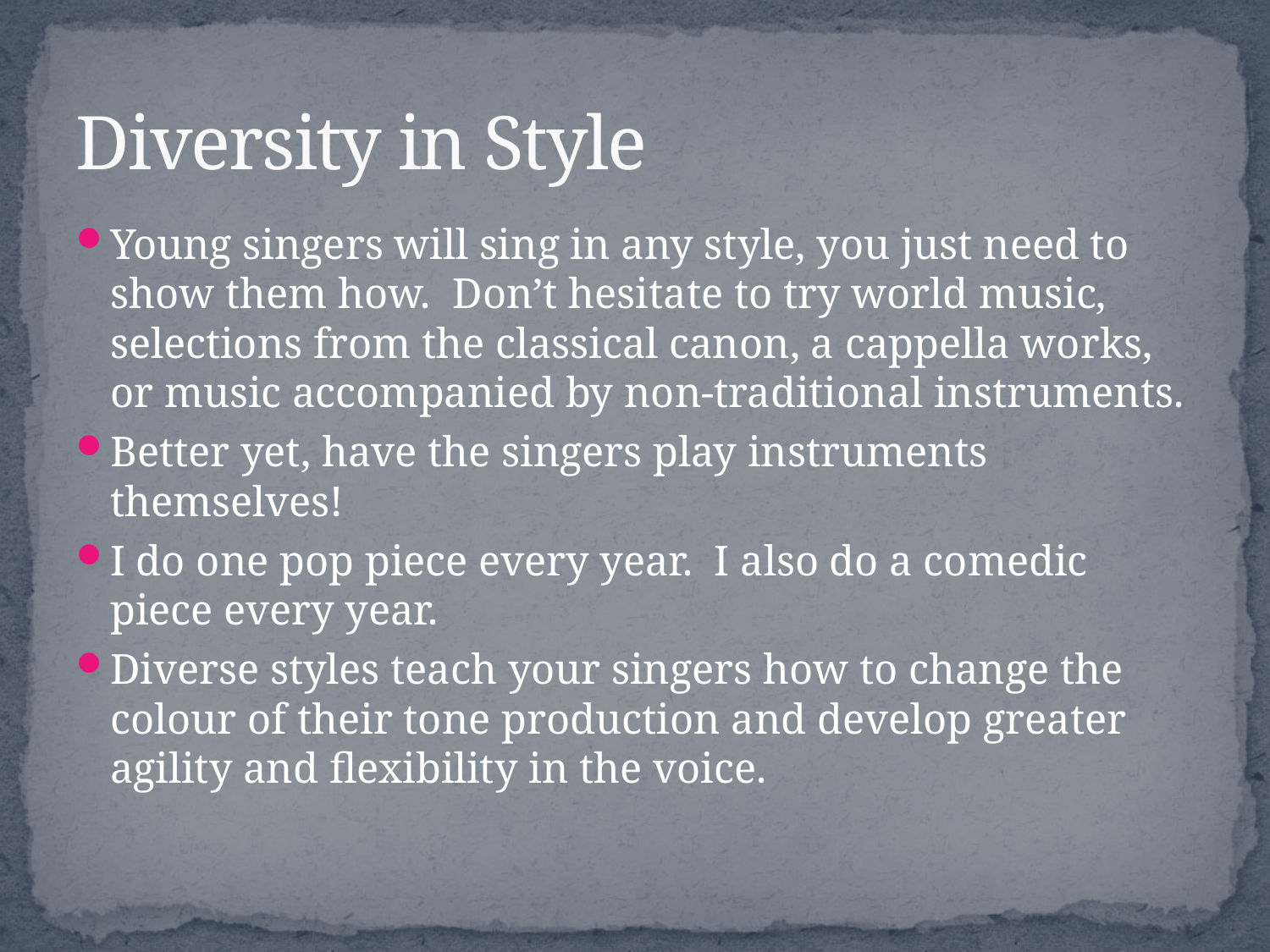

# Diversity in Style
Young singers will sing in any style, you just need to show them how.  Don’t hesitate to try world music, selections from the classical canon, a cappella works, or music accompanied by non-traditional instruments.
Better yet, have the singers play instruments themselves!
I do one pop piece every year.  I also do a comedic piece every year.
Diverse styles teach your singers how to change the colour of their tone production and develop greater agility and flexibility in the voice.